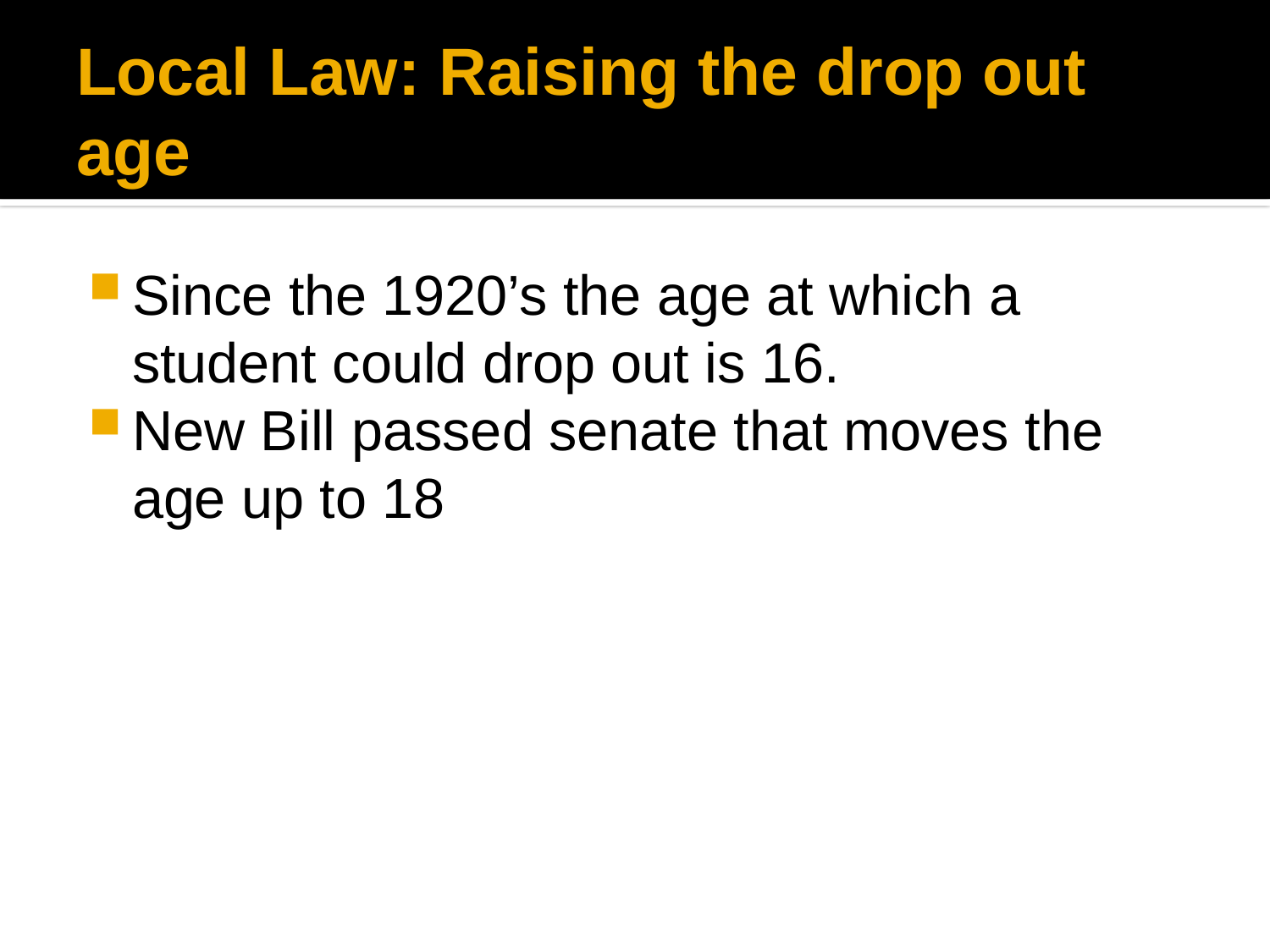

# Local Law: Raising the drop out age
Since the 1920’s the age at which a student could drop out is 16.
New Bill passed senate that moves the age up to 18